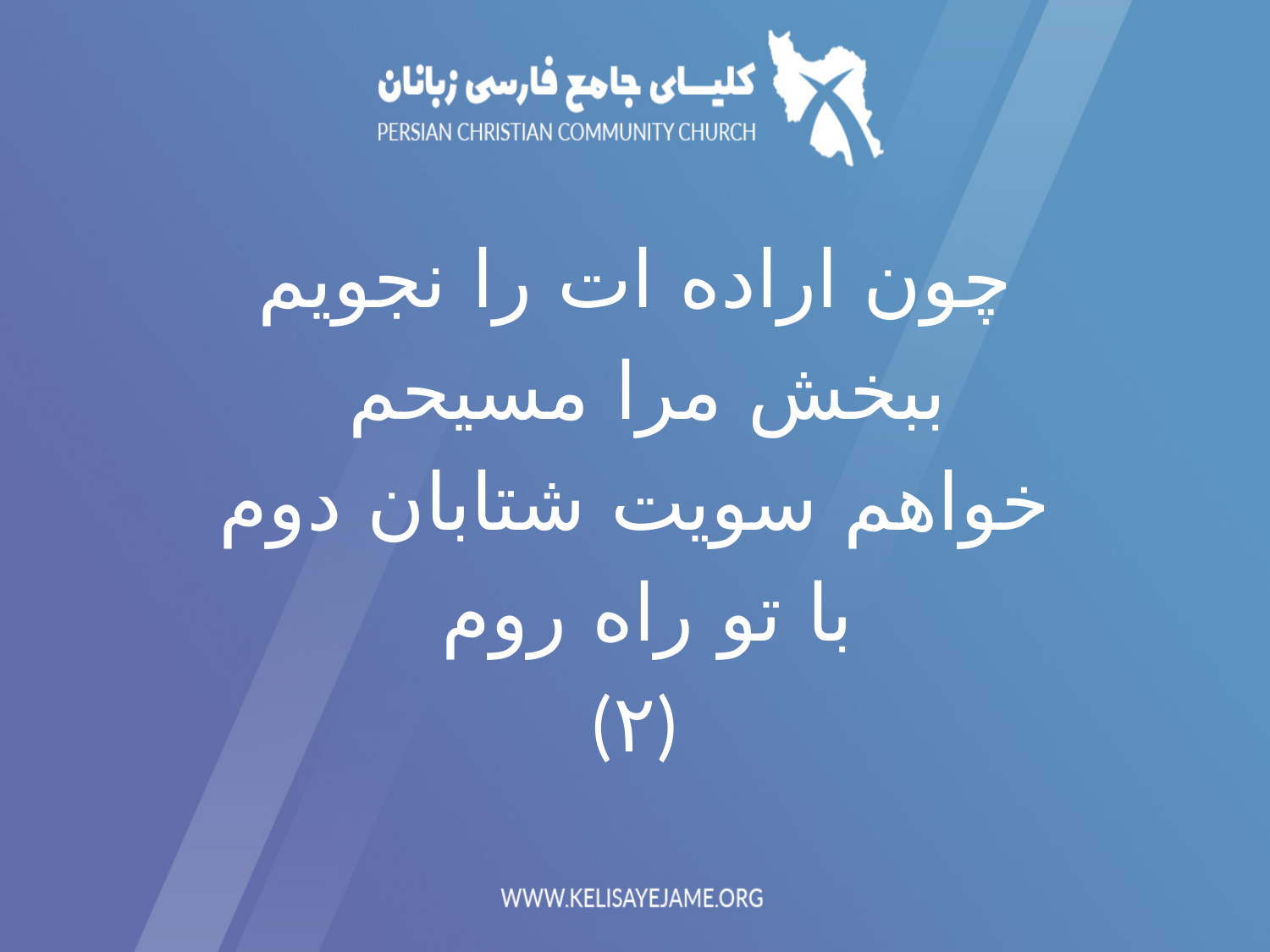

چون اراده ات را نجویم
 ببخش مرا مسیحم
خواهم سویت شتابان دوم
 با تو راه روم
(۲)